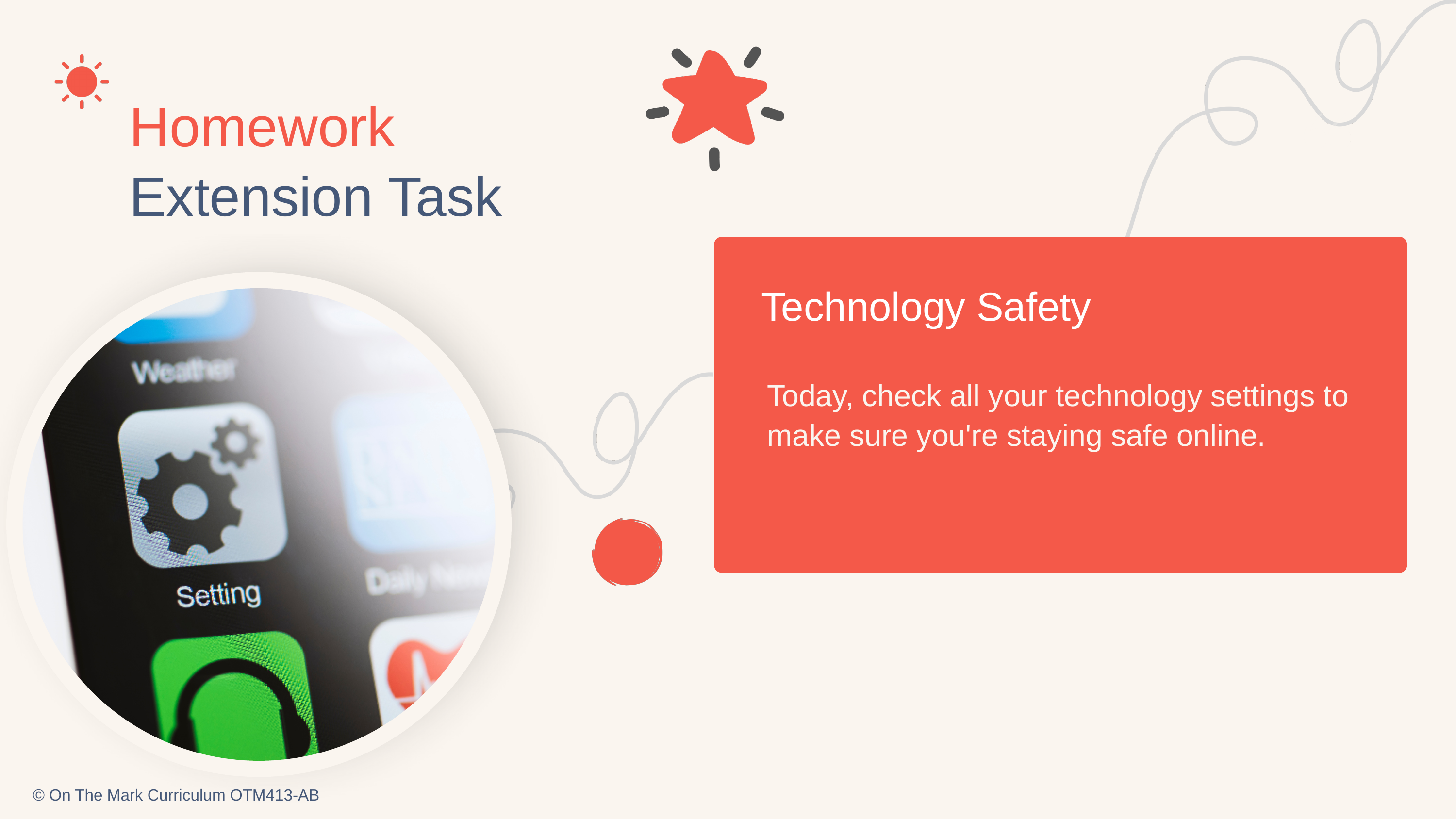

Homework

Extension Task

Technology Safety

Today, check all your technology settings to make sure you're staying safe online.

© On The Mark Curriculum OTM413-AB